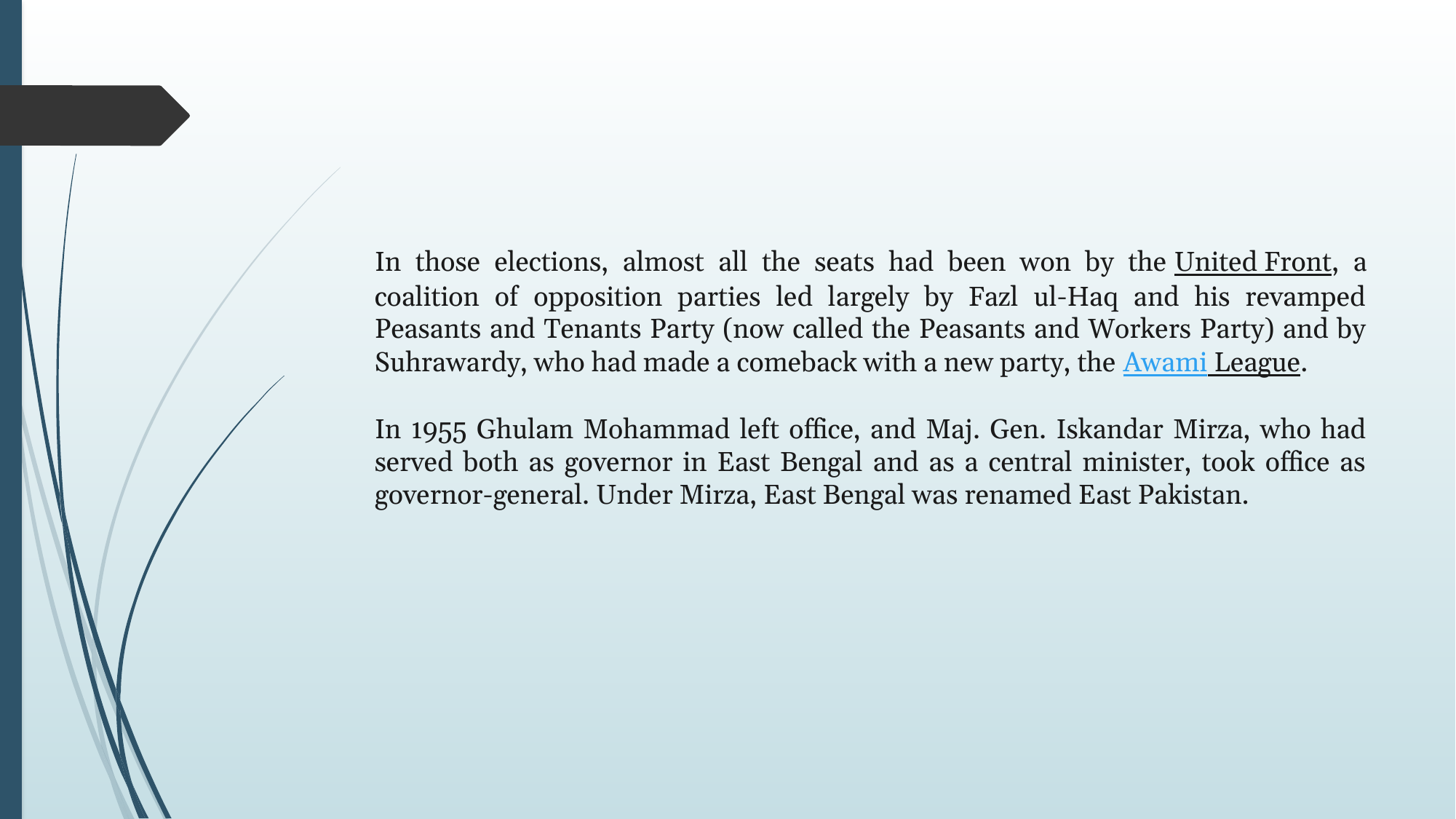

In those elections, almost all the seats had been won by the United Front, a coalition of opposition parties led largely by Fazl ul-Haq and his revamped Peasants and Tenants Party (now called the Peasants and Workers Party) and by Suhrawardy, who had made a comeback with a new party, the Awami League.

In 1955 Ghulam Mohammad left office, and Maj. Gen. Iskandar Mirza, who had served both as governor in East Bengal and as a central minister, took office as governor-general. Under Mirza, East Bengal was renamed East Pakistan.